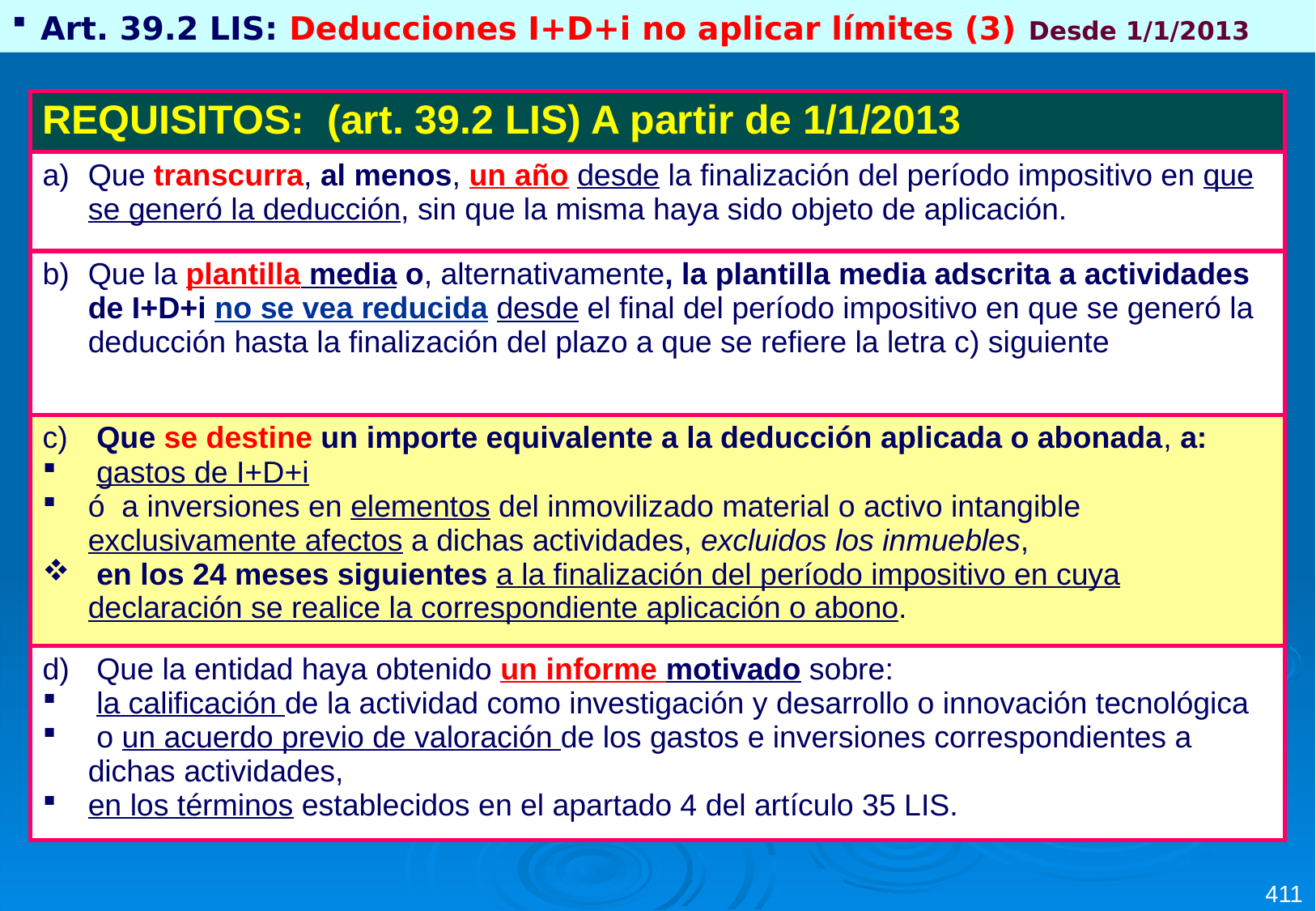

Art. 39.2 LIS: Deducciones I+D+i no aplicar límites (3) Desde 1/1/2013
| REQUISITOS: (art. 39.2 LIS) A partir de 1/1/2013 |
| --- |
| Que transcurra, al menos, un año desde la finalización del período impositivo en que se generó la deducción, sin que la misma haya sido objeto de aplicación. |
| Que la plantilla media o, alternativamente, la plantilla media adscrita a actividades de I+D+i no se vea reducida desde el final del período impositivo en que se generó la deducción hasta la finalización del plazo a que se refiere la letra c) siguiente |
| Que se destine un importe equivalente a la deducción aplicada o abonada, a: gastos de I+D+i ó a inversiones en elementos del inmovilizado material o activo intangible exclusivamente afectos a dichas actividades, excluidos los inmuebles, en los 24 meses siguientes a la finalización del período impositivo en cuya declaración se realice la correspondiente aplicación o abono. |
| Que la entidad haya obtenido un informe motivado sobre: la calificación de la actividad como investigación y desarrollo o innovación tecnológica o un acuerdo previo de valoración de los gastos e inversiones correspondientes a dichas actividades, en los términos establecidos en el apartado 4 del artículo 35 LIS. |
411